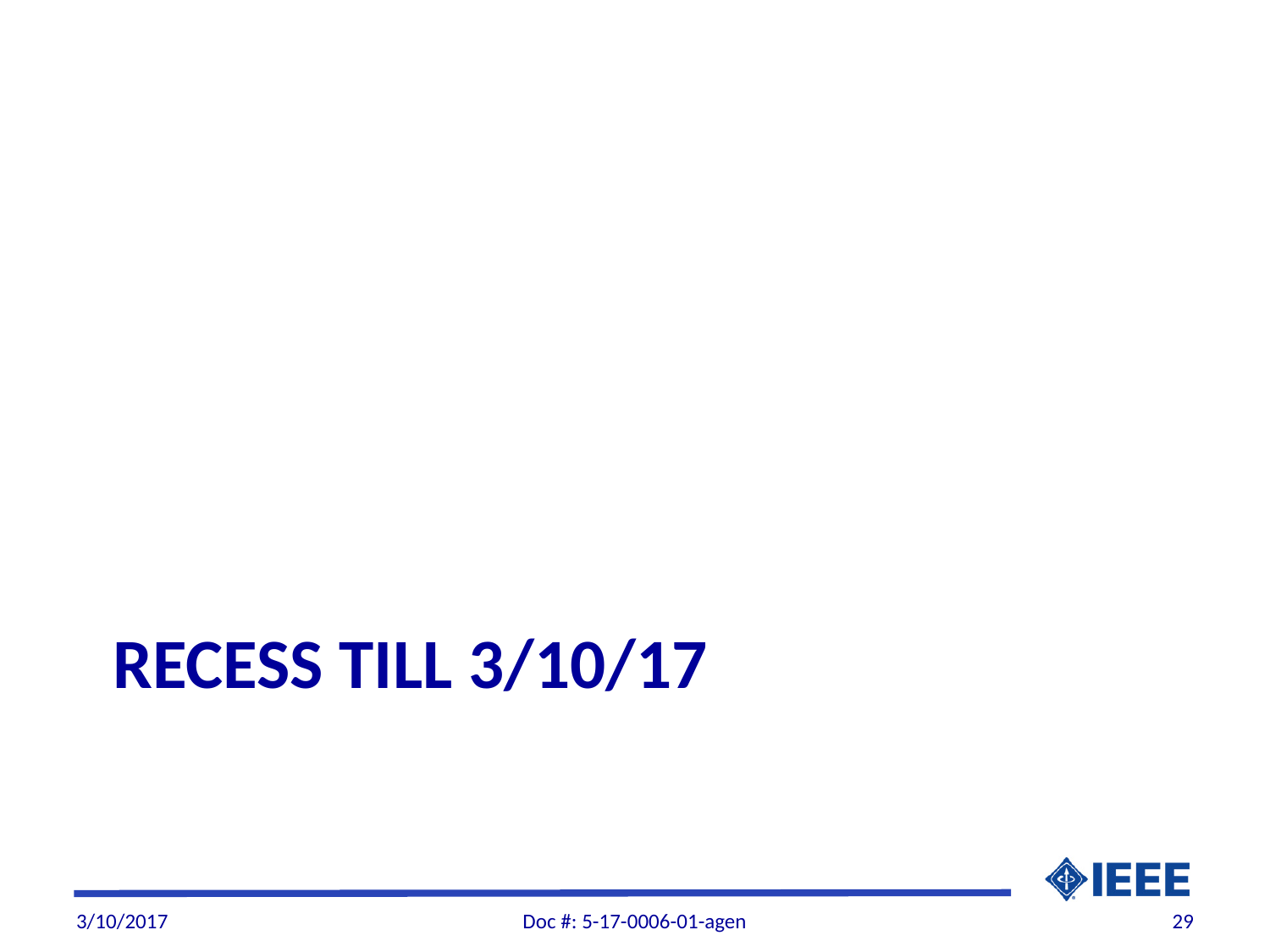

# Recess TILL 3/10/17
3/10/2017
Doc #: 5-17-0006-01-agen
29